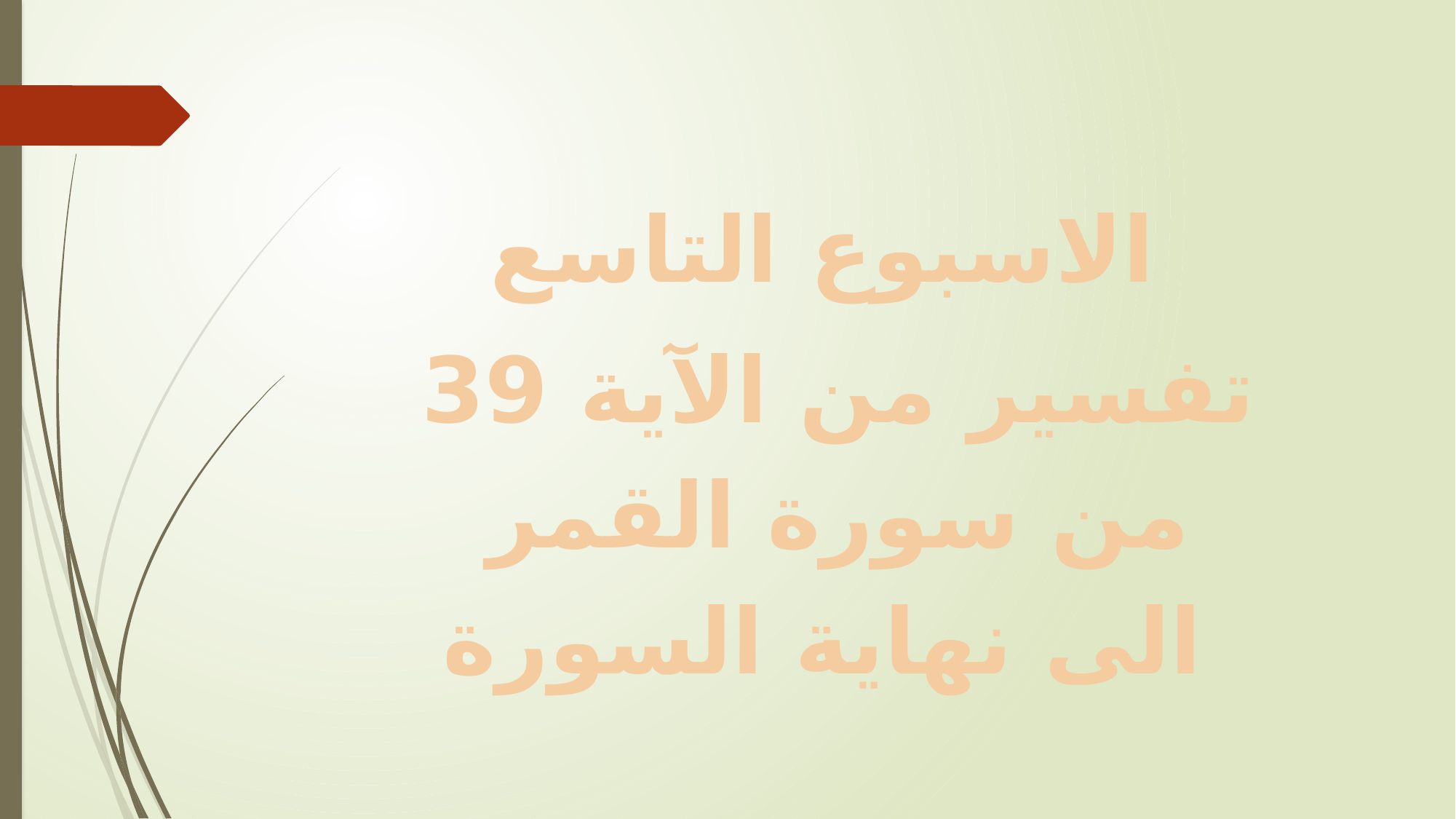

الاسبوع التاسع
تفسير من الآية 39  من سورة القمر  الى نهاية السورة